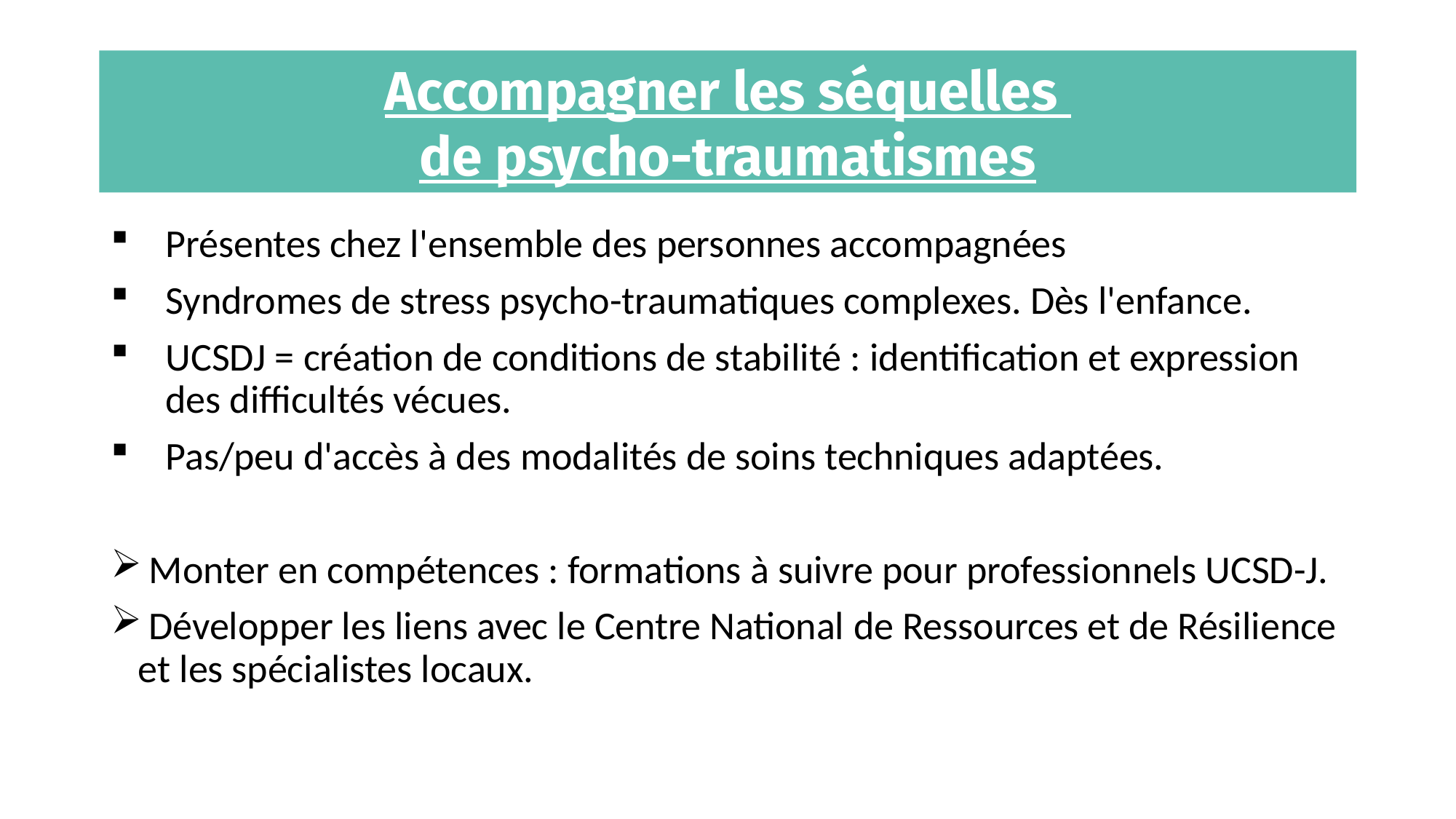

#
Accompagner les séquelles
de psycho-traumatismes
Présentes chez l'ensemble des personnes accompagnées
Syndromes de stress psycho-traumatiques complexes. Dès l'enfance.
UCSDJ = création de conditions de stabilité : identification et expression des difficultés vécues.
Pas/peu d'accès à des modalités de soins techniques adaptées.

 Monter en compétences : formations à suivre pour professionnels UCSD-J.
 Développer les liens avec le Centre National de Ressources et de Résilience et les spécialistes locaux.